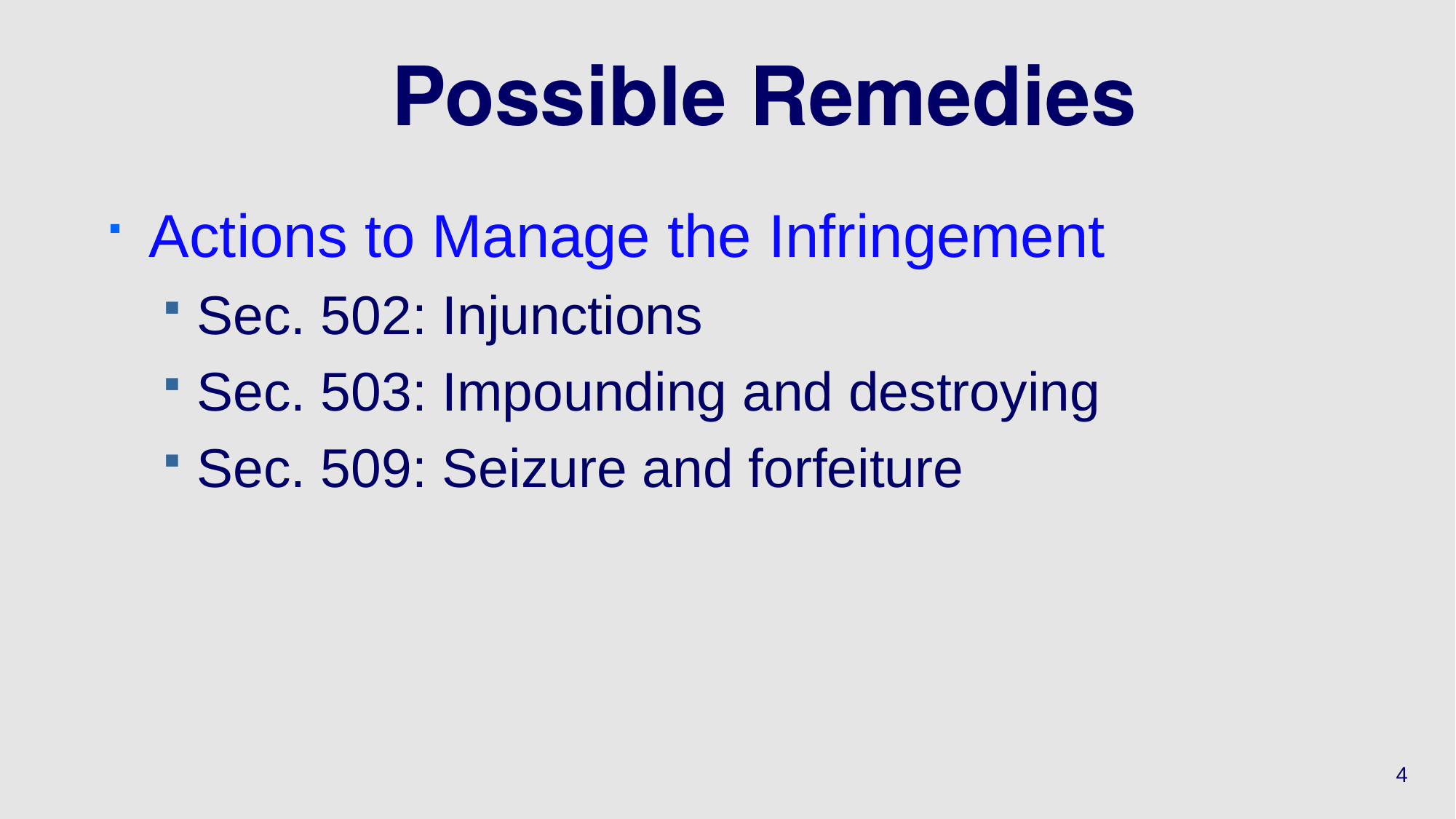

# Possible Remedies
Actions to Manage the Infringement
Sec. 502: Injunctions
Sec. 503: Impounding and destroying
Sec. 509: Seizure and forfeiture
4